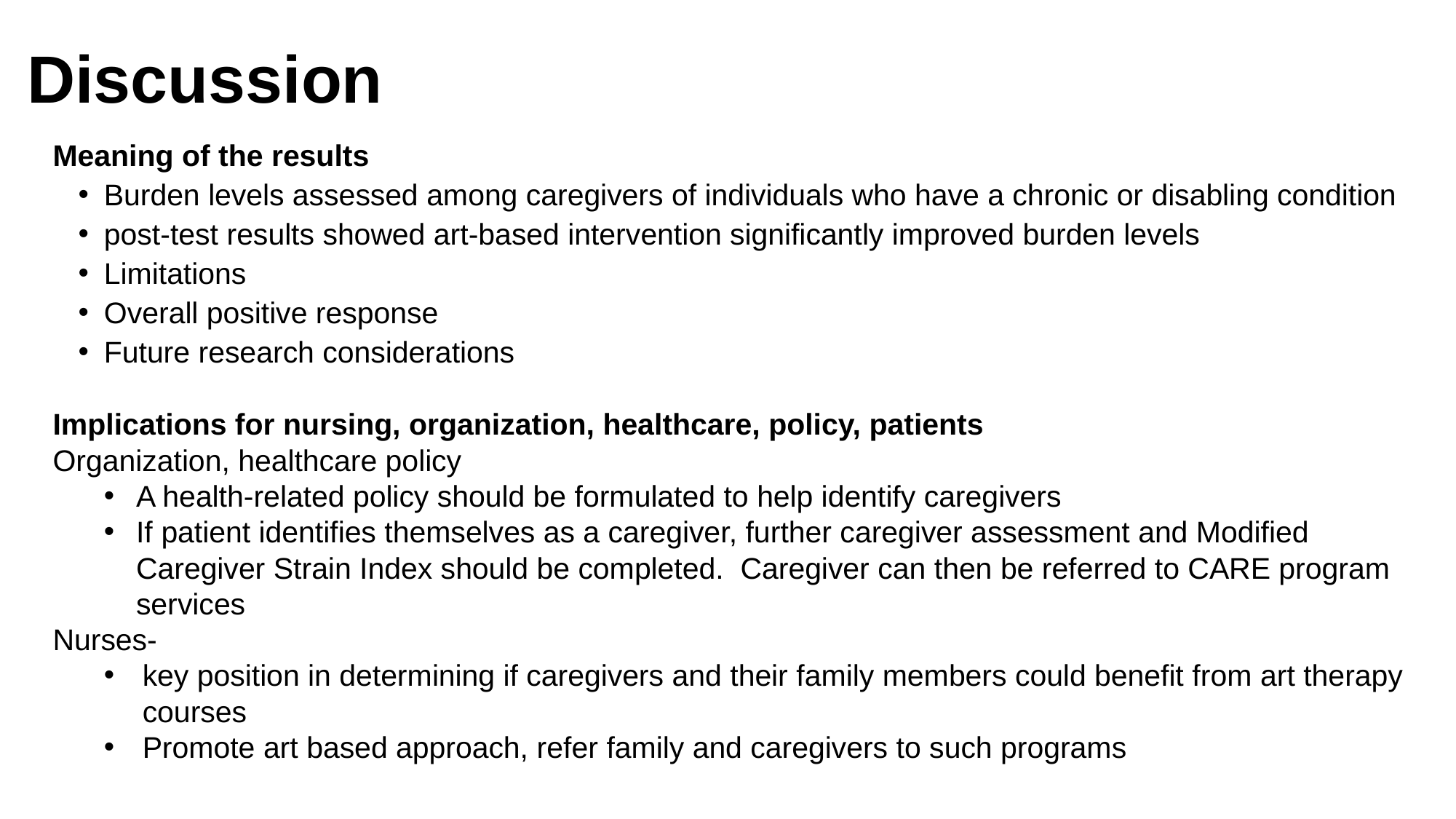

# Discussion
Meaning of the results
Burden levels assessed among caregivers of individuals who have a chronic or disabling condition
post-test results showed art-based intervention significantly improved burden levels
Limitations
Overall positive response
Future research considerations

Implications for nursing, organization, healthcare, policy, patients
Organization, healthcare policy
A health-related policy should be formulated to help identify caregivers
If patient identifies themselves as a caregiver, further caregiver assessment and Modified Caregiver Strain Index should be completed.  Caregiver can then be referred to CARE program services
Nurses-
key position in determining if caregivers and their family members could benefit from art therapy courses
Promote art based approach, refer family and caregivers to such programs